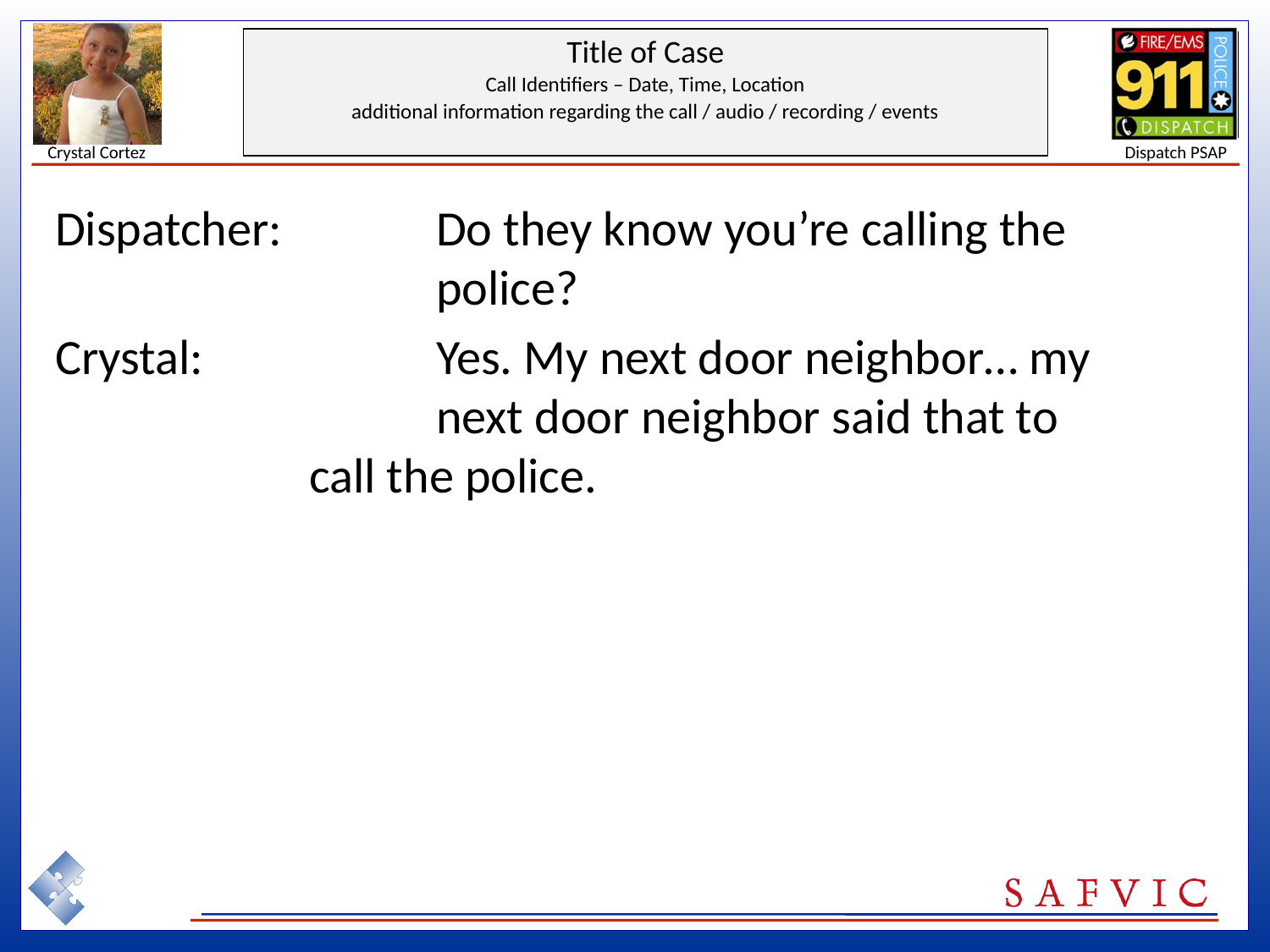

Dispatcher:  		Do they know you’re calling the 				police?
Crystal:		Yes. My next door neighbor… my 				next door neighbor said that to 				call the police.